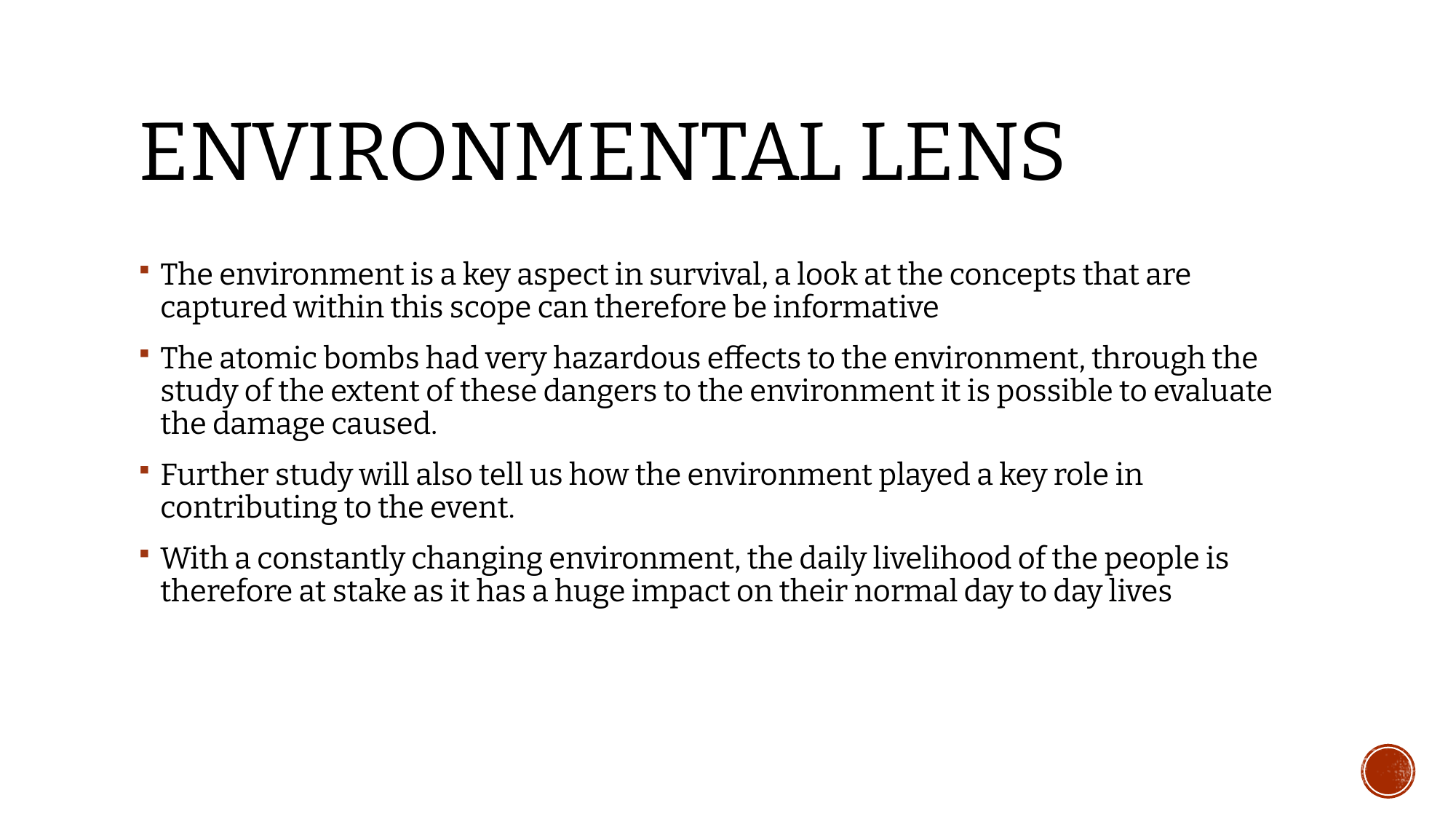

# Environmental lens
The environment is a key aspect in survival, a look at the concepts that are captured within this scope can therefore be informative
The atomic bombs had very hazardous effects to the environment, through the study of the extent of these dangers to the environment it is possible to evaluate the damage caused.
Further study will also tell us how the environment played a key role in contributing to the event.
With a constantly changing environment, the daily livelihood of the people is therefore at stake as it has a huge impact on their normal day to day lives